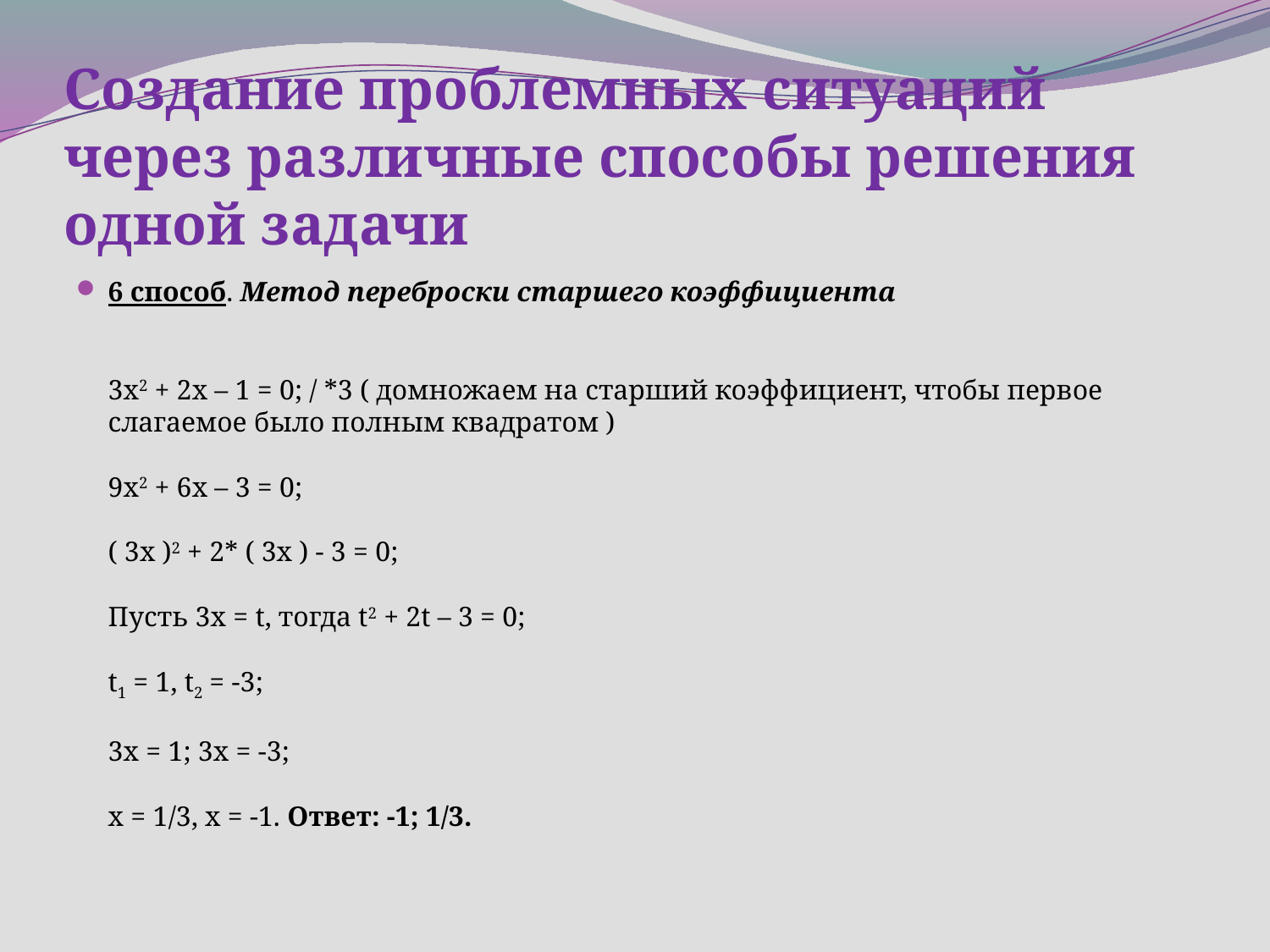

# Создание проблемных ситуаций через различные способы решения одной задачи
6 способ. Метод переброски старшего коэффициента
3х2 + 2х – 1 = 0; / *3 ( домножаем на старший коэффициент, чтобы первое слагаемое было полным квадратом )
9х2 + 6х – 3 = 0;
( 3х )2 + 2* ( 3х ) - 3 = 0;
Пусть 3х = t, тогда t2 + 2t – 3 = 0;
t1 = 1, t2 = -3;
3х = 1; 3х = -3;
х = 1/3, х = -1. Ответ: -1; 1/3.